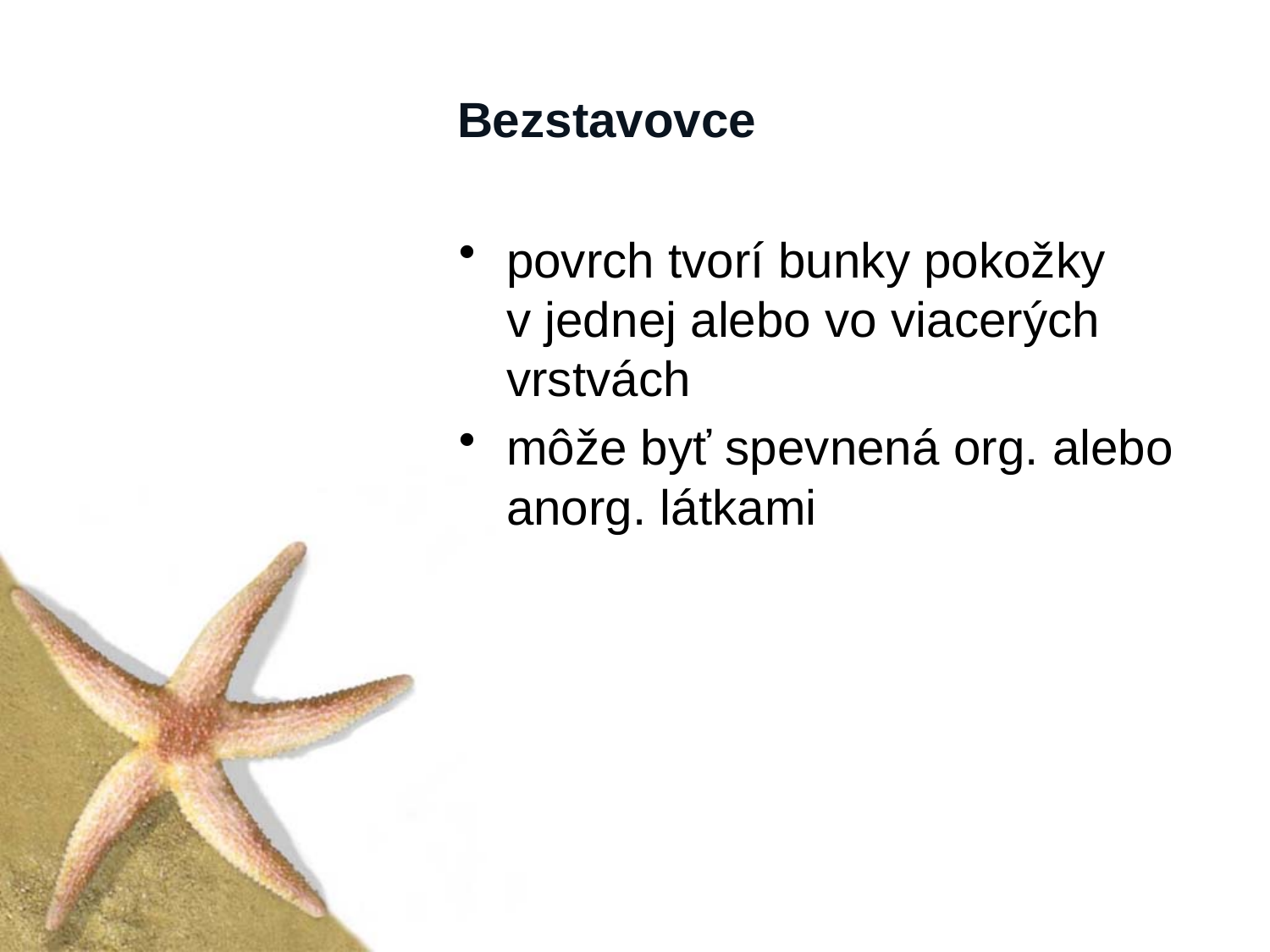

# Bezstavovce
povrch tvorí bunky pokožky v jednej alebo vo viacerých vrstvách
môže byť spevnená org. alebo anorg. látkami